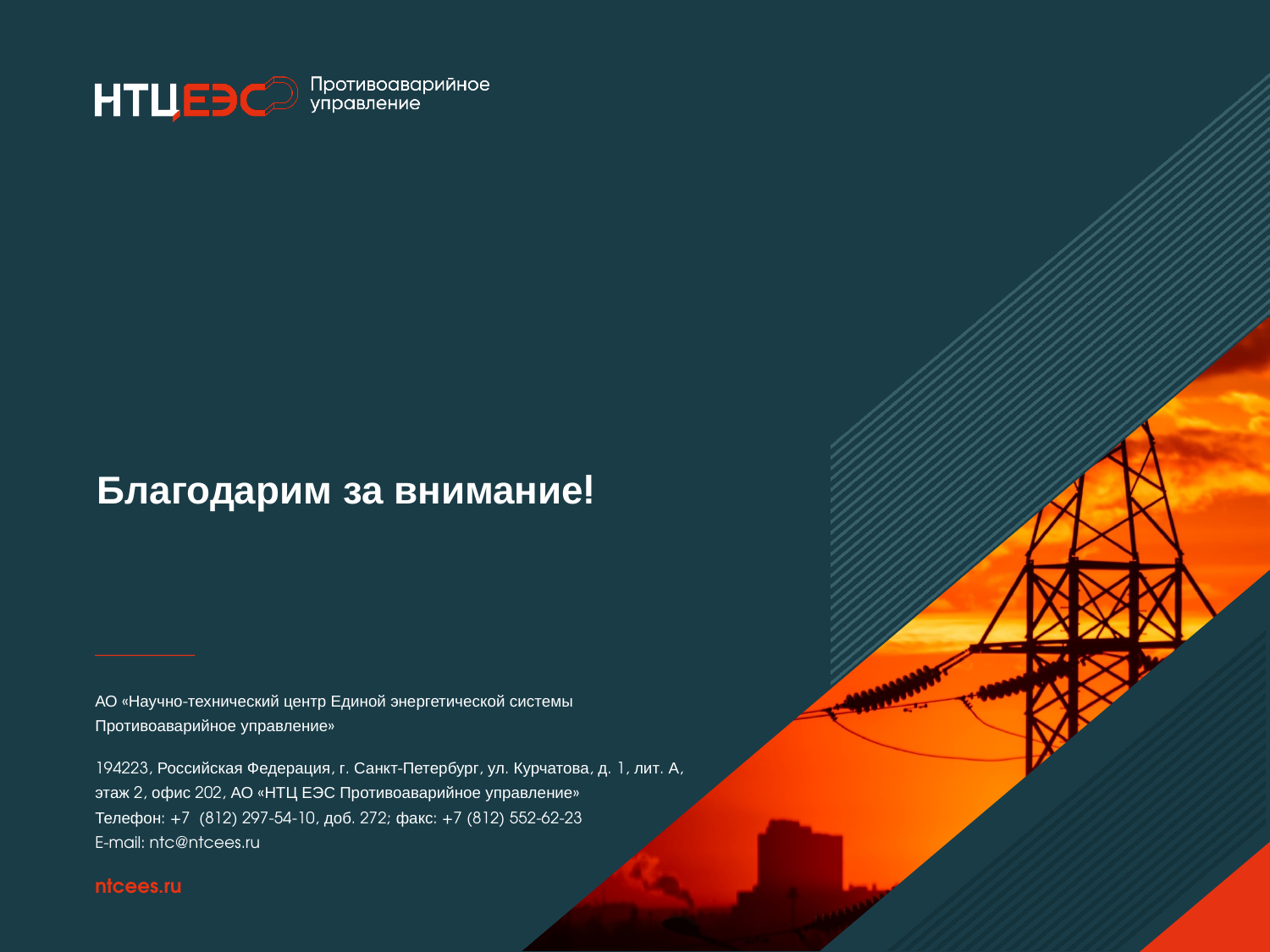

# Благодарим за внимание!
АО «Научно-технический центр Единой энергетической системы
Противоаварийное управление»
194223, Российская Федерация, г. Санкт-Петербург, ул. Курчатова, д. 1, лит. А, этаж 2, офис 202, АО «НТЦ ЕЭС Противоаварийное управление»
Телефон: +7  (812) 297-54-10, доб. 272; факс: +7 (812) 552-62-23
E-mail: ntc@ntcees.ru
ntcees.ru